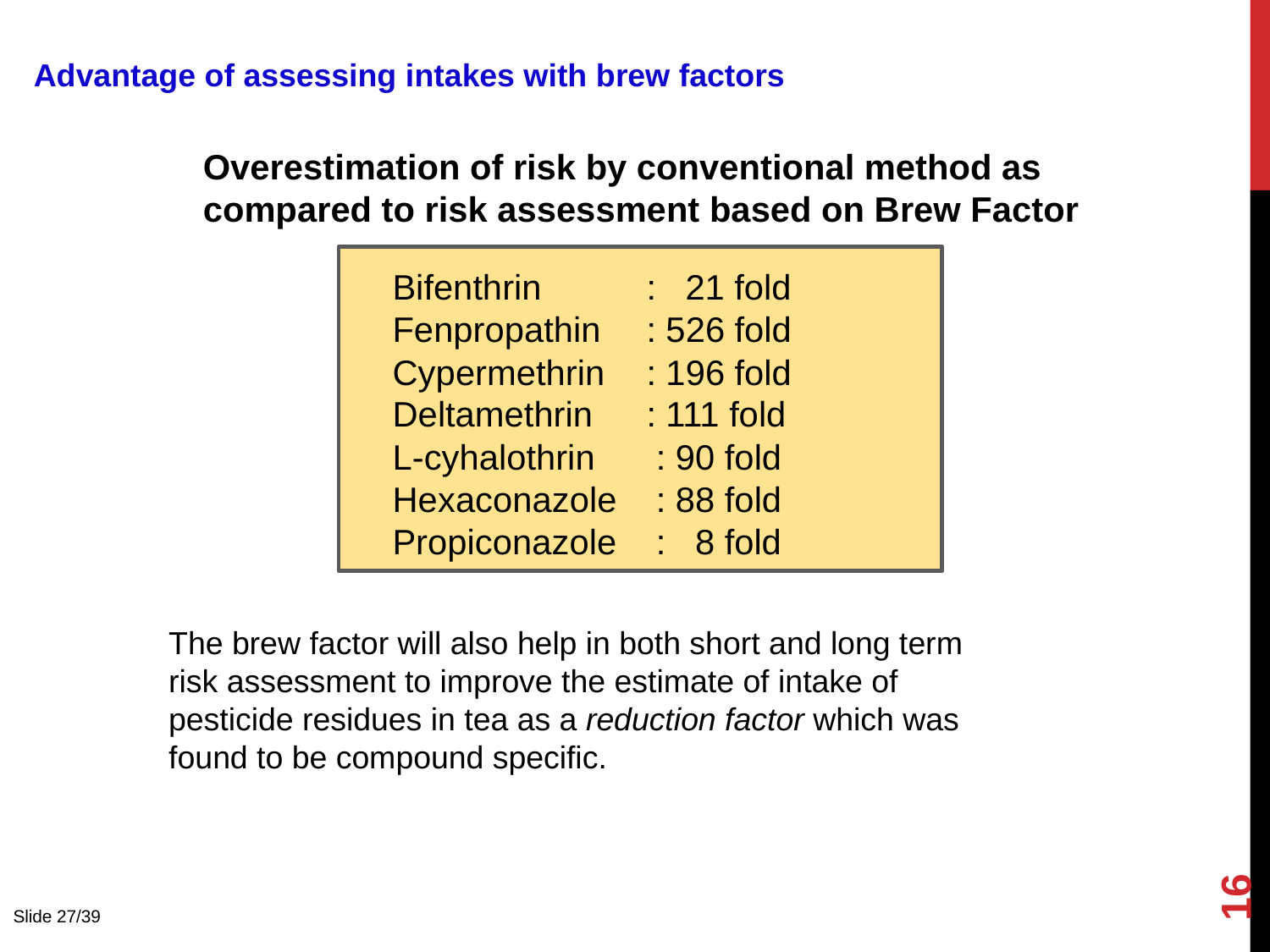

Advantage of assessing intakes with brew factors
Overestimation of risk by conventional method as compared to risk assessment based on Brew Factor

Bifenthrin	:   21 fold
Fenpropathin	: 526 fold
Cypermethrin	: 196 fold
Deltamethrin	: 111 fold
L-cyhalothrin	 : 90 fold
Hexaconazole	 : 88 fold
Propiconazole	 :   8 fold
The brew factor will also help in both short and long term risk assessment to improve the estimate of intake of pesticide residues in tea as a reduction factor which was found to be compound specific.
16
Slide 27/39